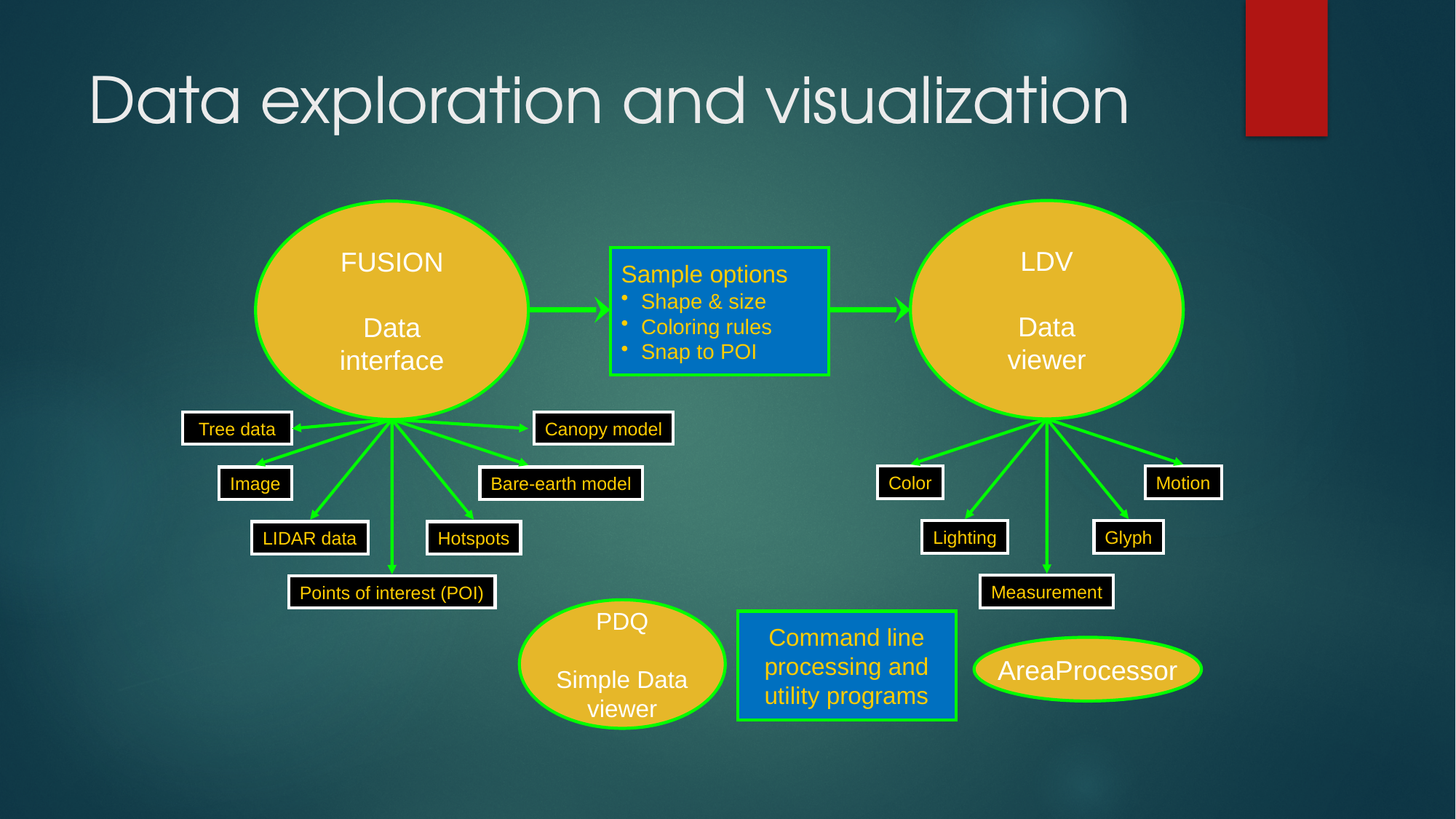

# Data exploration and visualization
LDV

Data
viewer

Color
Motion
Lighting
Glyph
Measurement
FUSION

Data
interface
Tree data
Canopy model

Image
Bare-earth model
LIDAR data
Hotspots
Points of interest (POI)
Sample options
Shape & size
Coloring rules
Snap to POI

PDQ

Simple Data
viewer
Command line processing and utility programs
AreaProcessor